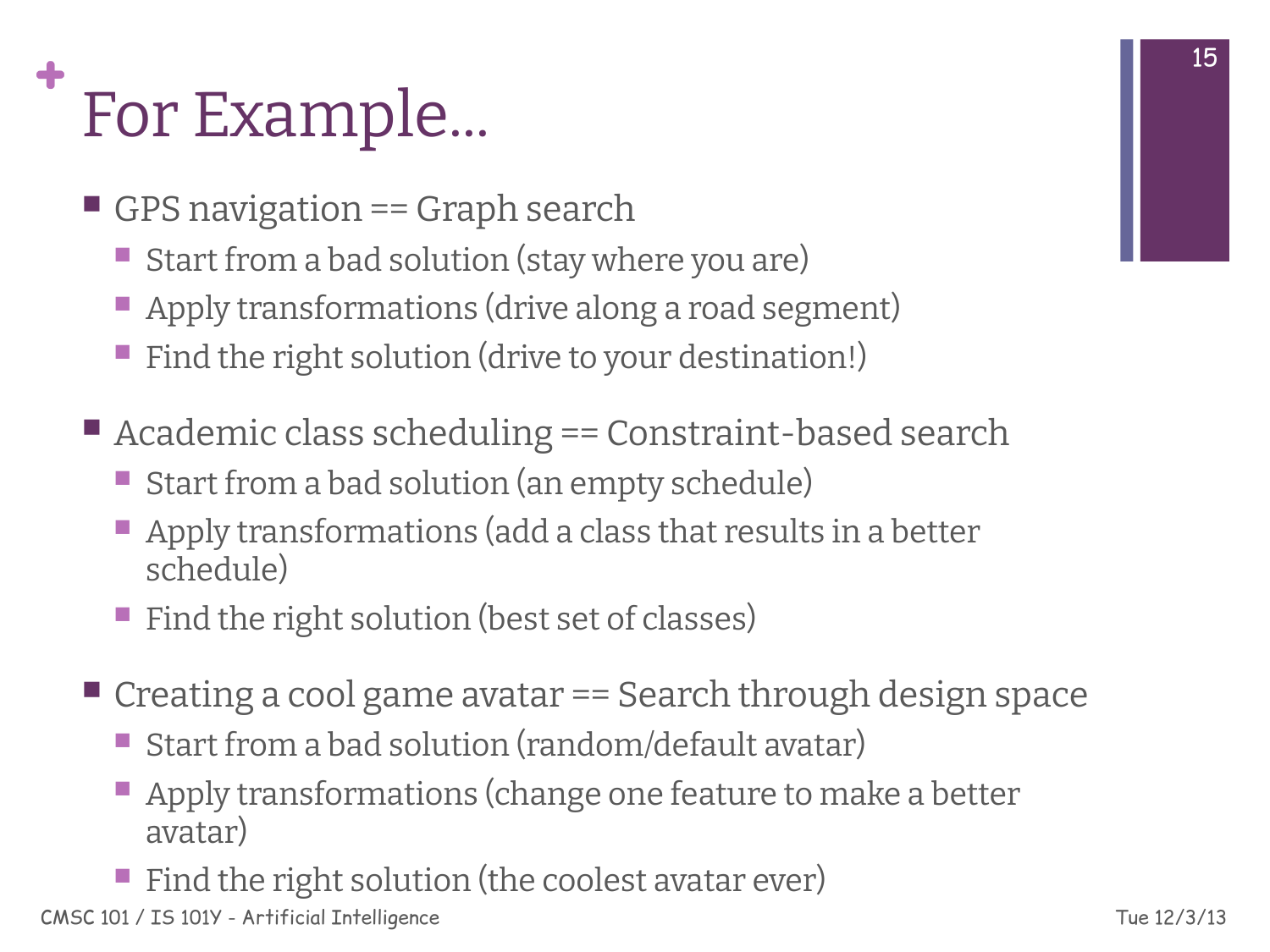

15
# For Example...
GPS navigation == Graph search
Start from a bad solution (stay where you are)
Apply transformations (drive along a road segment)
Find the right solution (drive to your destination!)
Academic class scheduling == Constraint-based search
Start from a bad solution (an empty schedule)
Apply transformations (add a class that results in a better schedule)
Find the right solution (best set of classes)
Creating a cool game avatar == Search through design space
Start from a bad solution (random/default avatar)
Apply transformations (change one feature to make a better avatar)
Find the right solution (the coolest avatar ever)
CMSC 101 / IS 101Y - Artificial Intelligence
Tue 12/3/13